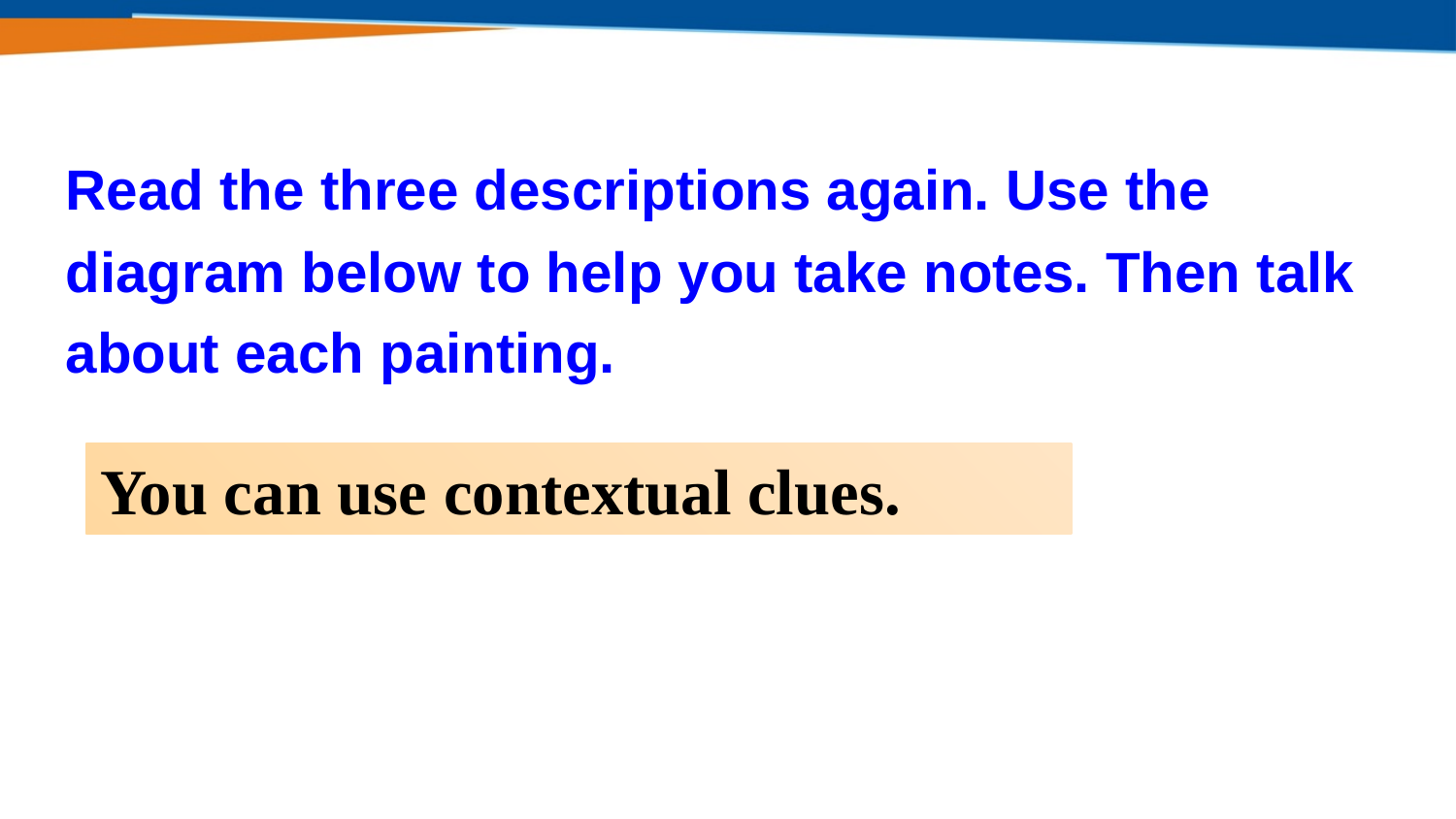

Read the three descriptions again. Use the diagram below to help you take notes. Then talk about each painting.
You can use contextual clues.